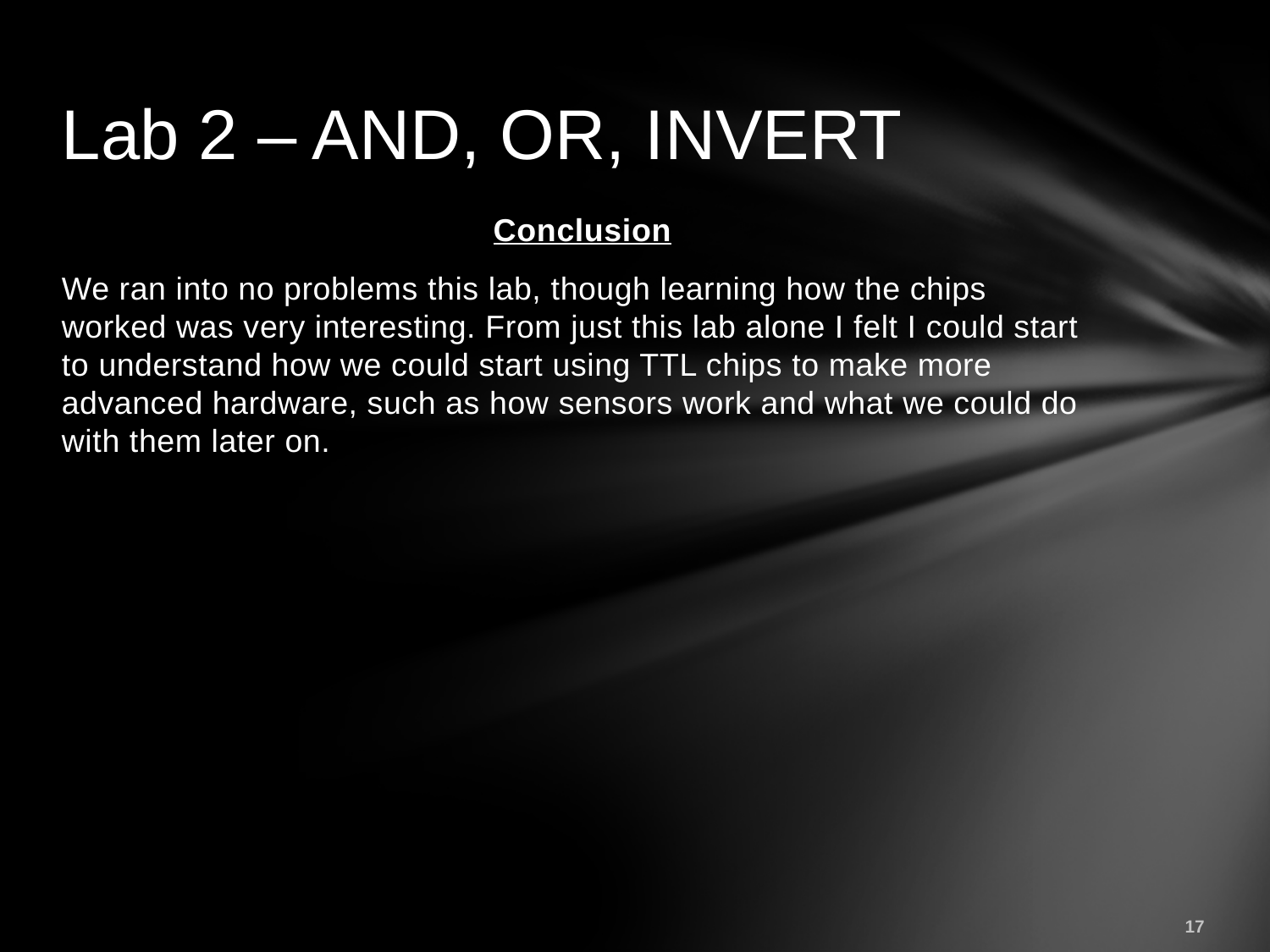

# Lab 2 – AND, OR, INVERT
Conclusion
We ran into no problems this lab, though learning how the chips worked was very interesting. From just this lab alone I felt I could start to understand how we could start using TTL chips to make more advanced hardware, such as how sensors work and what we could do with them later on.
17